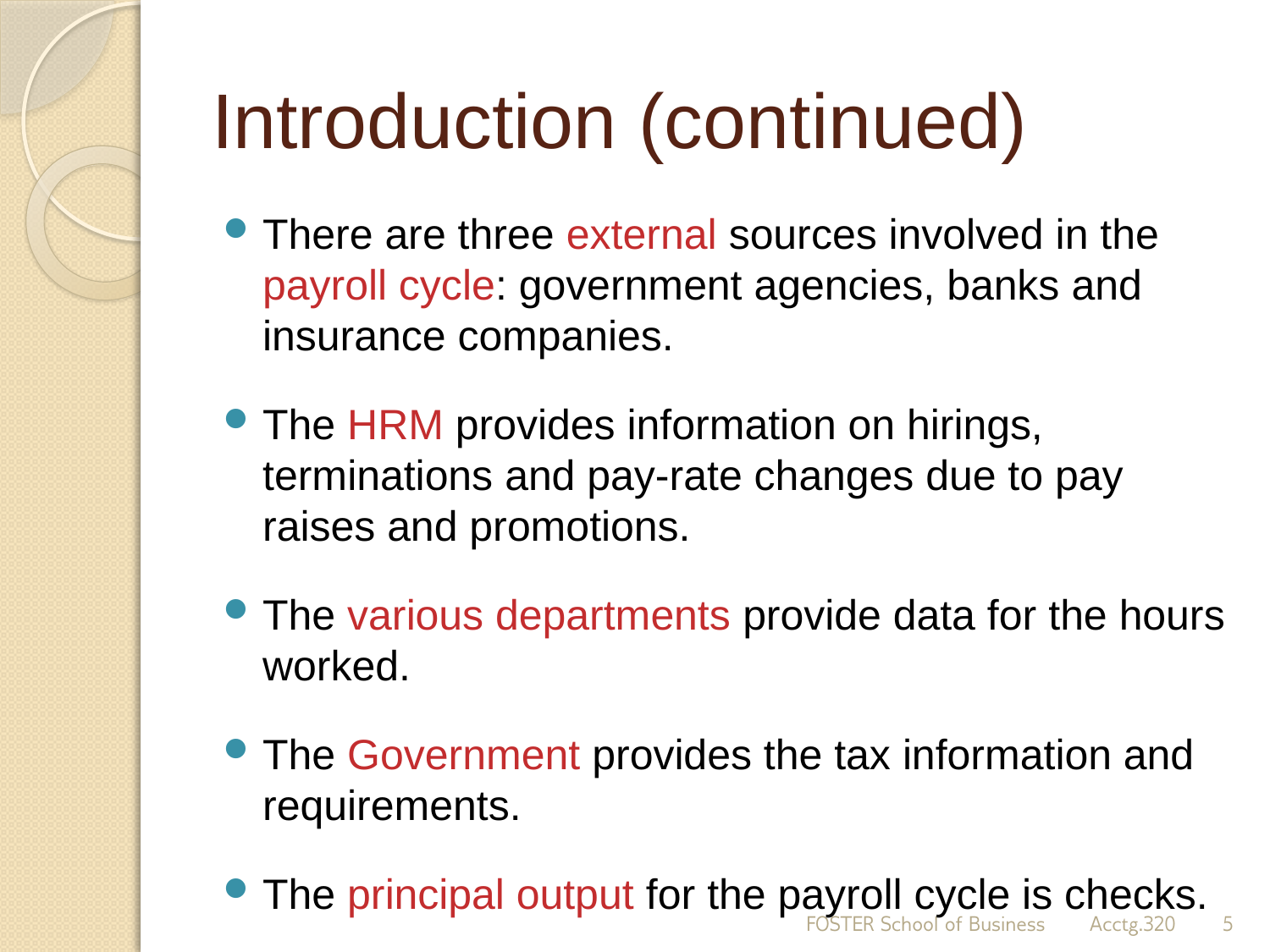

# Introduction (continued)
There are three external sources involved in the payroll cycle: government agencies, banks and insurance companies.

The HRM provides information on hirings, terminations and pay-rate changes due to pay raises and promotions.

The various departments provide data for the hours worked.

The Government provides the tax information and requirements.

The principal output for the payroll cycle is checks.

FOSTER School of Business       Acctg.320
5